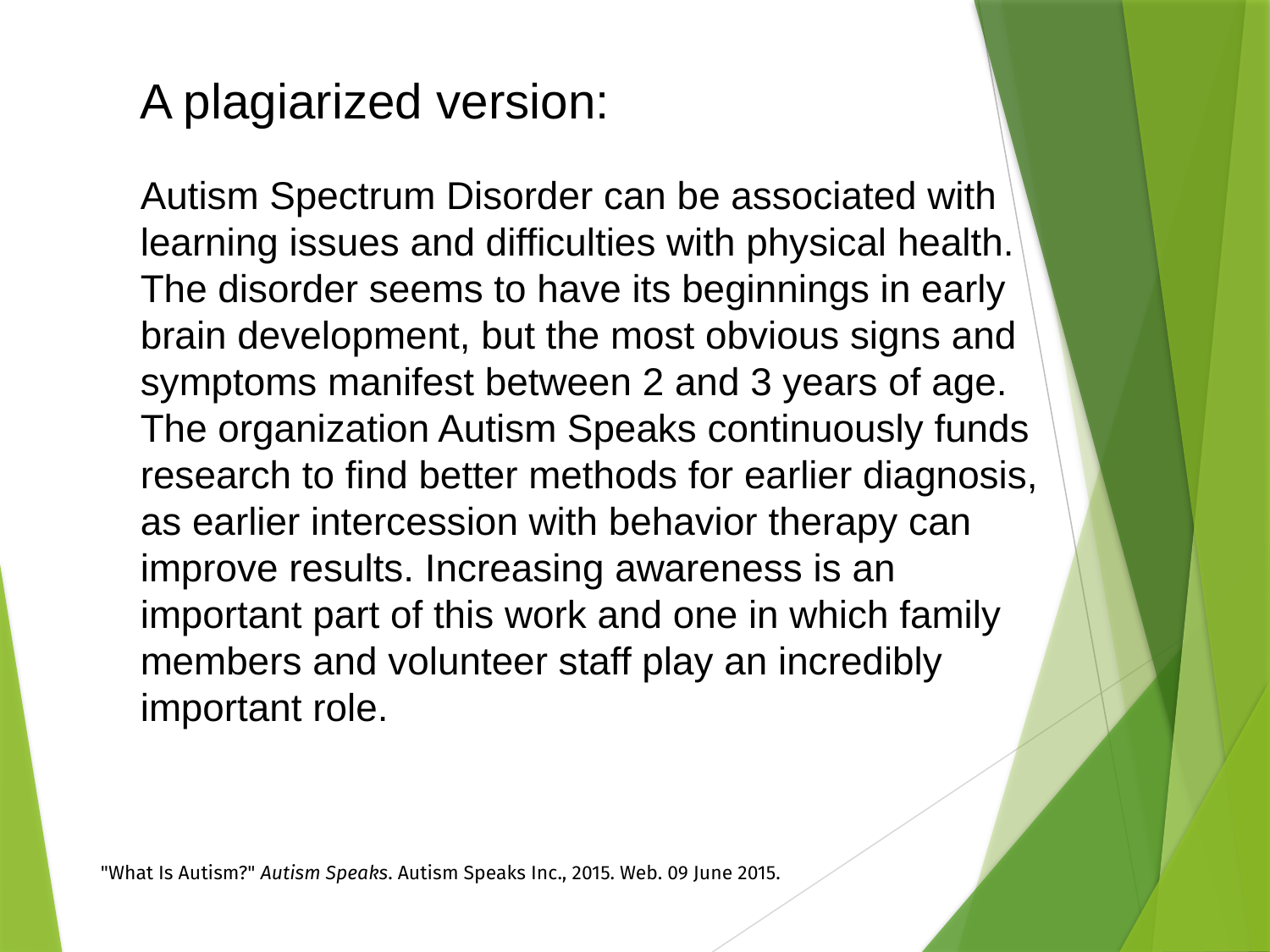

# A plagiarized version:

	Autism Spectrum Disorder can be associated with learning issues and difficulties with physical health. The disorder seems to have its beginnings in early brain development, but the most obvious signs and symptoms manifest between 2 and 3 years of age. The organization Autism Speaks continuously funds research to find better methods for earlier diagnosis, as earlier intercession with behavior therapy can improve results. Increasing awareness is an important part of this work and one in which family members and volunteer staff play an incredibly important role.

"What Is Autism?" Autism Speaks. Autism Speaks Inc., 2015. Web. 09 June 2015.